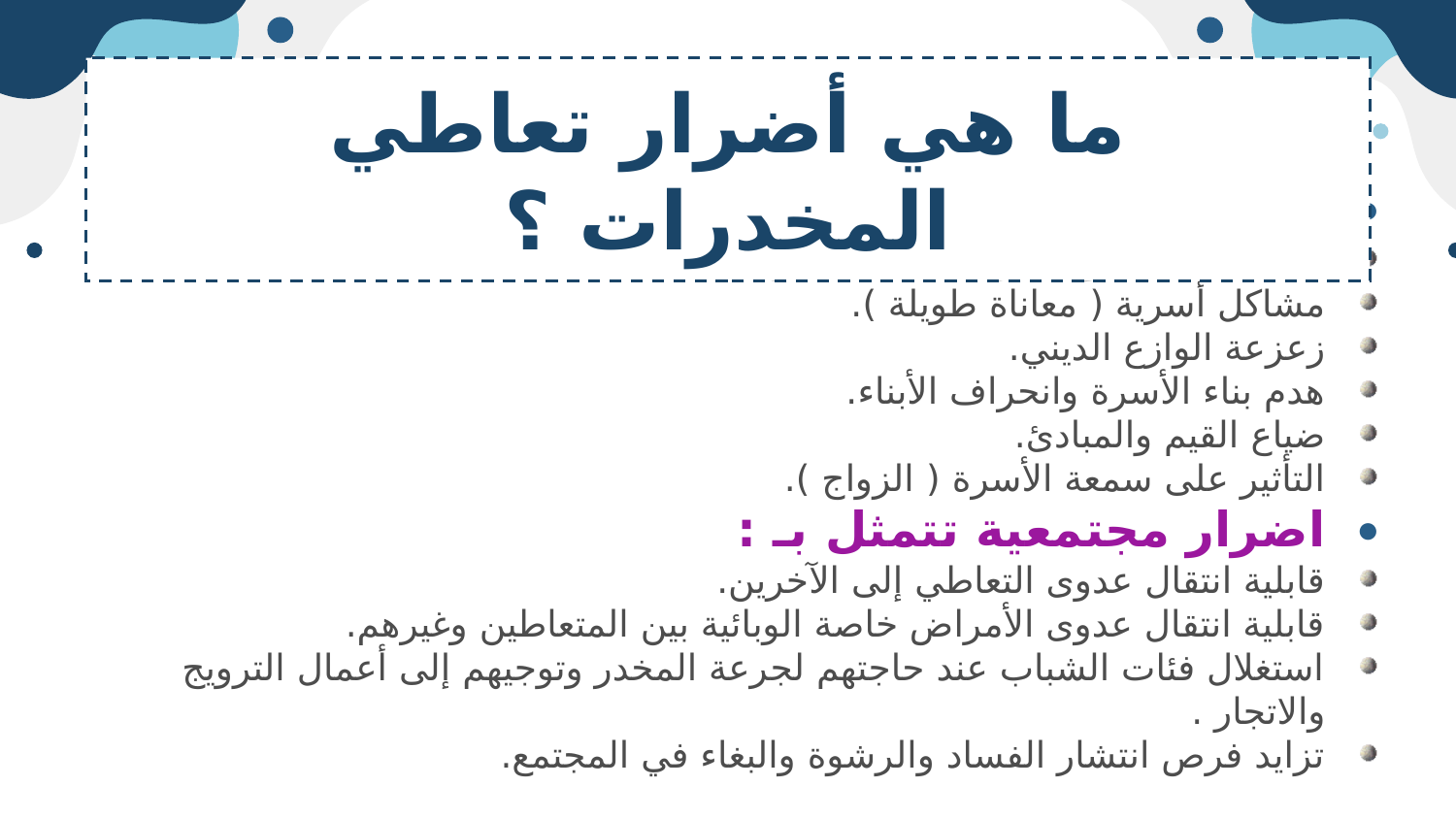

# ما هي أضرار تعاطي المخدرات ؟
اضرار اسرية تتمثل بـ:
فردية ( العزلة والانطواء ، نبذ المجتمع وكراهيته ).
مشاكل أسرية ( معاناة طويلة ).
زعزعة الوازع الديني.
هدم بناء الأسرة وانحراف الأبناء.
ضياع القيم والمبادئ.
التأثير على سمعة الأسرة ( الزواج ).
اضرار مجتمعية تتمثل بـ :
قابلية انتقال عدوى التعاطي إلى الآخرين.
قابلية انتقال عدوى الأمراض خاصة الوبائية بين المتعاطين وغيرهم.
استغلال فئات الشباب عند حاجتهم لجرعة المخدر وتوجيهم إلى أعمال الترويج والاتجار .
تزايد فرص انتشار الفساد والرشوة والبغاء في المجتمع.